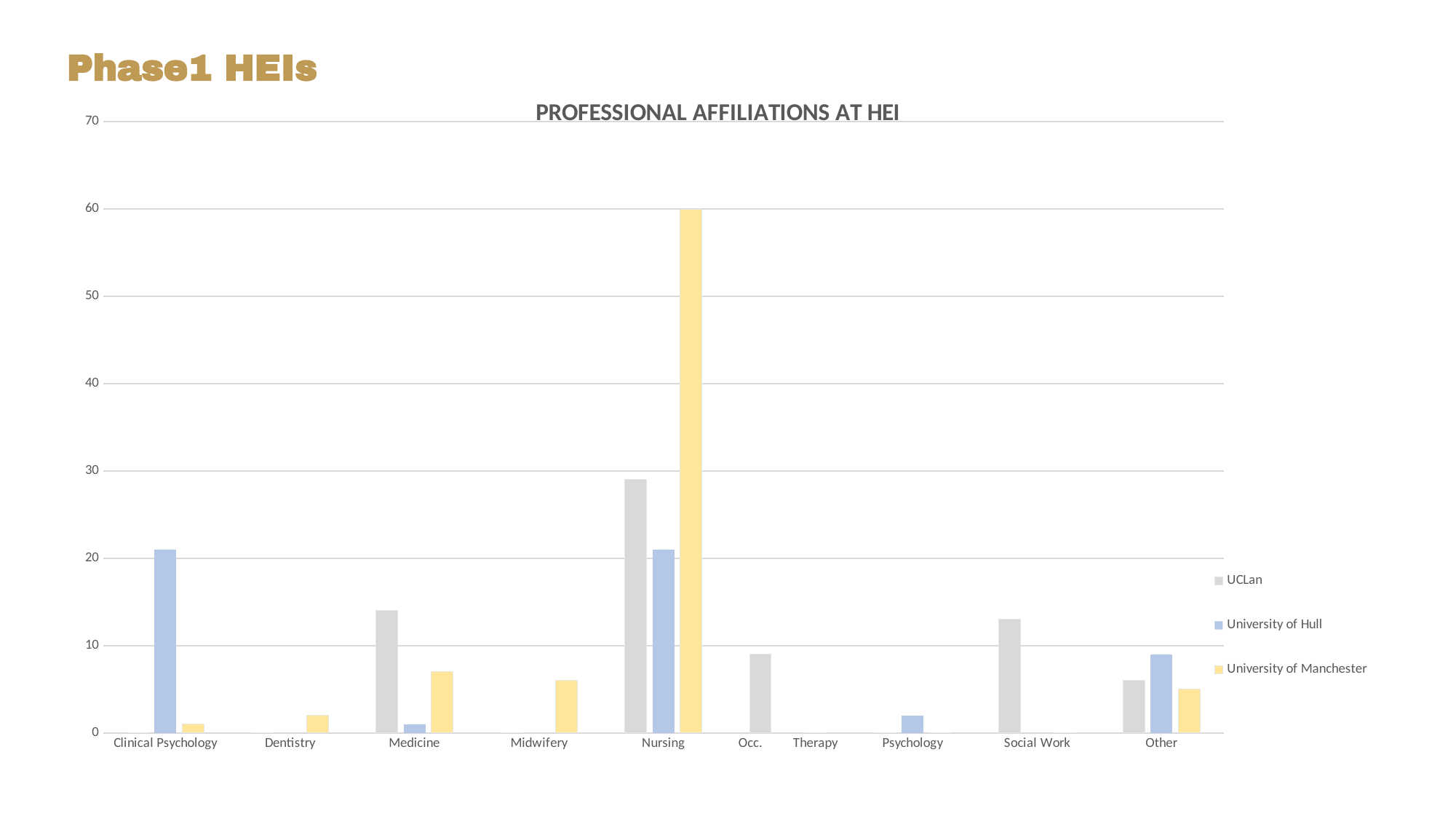

Phase1 HEIs

### Chart: PROFESSIONAL AFFILIATIONS AT HEI

| Category | UCLan | University of Hull | University of Manchester |
|---|---|---|---|
| Clinical Psychology | 0.0 | 21.0 | 1.0 |
| Dentistry | 0.0 | 0.0 | 2.0 |
| Medicine | 14.0 | 1.0 | 7.0 |
| Midwifery | 0.0 | 0.0 | 6.0 |
| Nursing | 29.0 | 21.0 | 60.0 |
| Occ.         Therapy | 9.0 | 0.0 | 0.0 |
| Psychology | 0.0 | 2.0 | 0.0 |
| Social Work | 13.0 | 0.0 | 0.0 |
| Other | 6.0 | 9.0 | 5.0 |